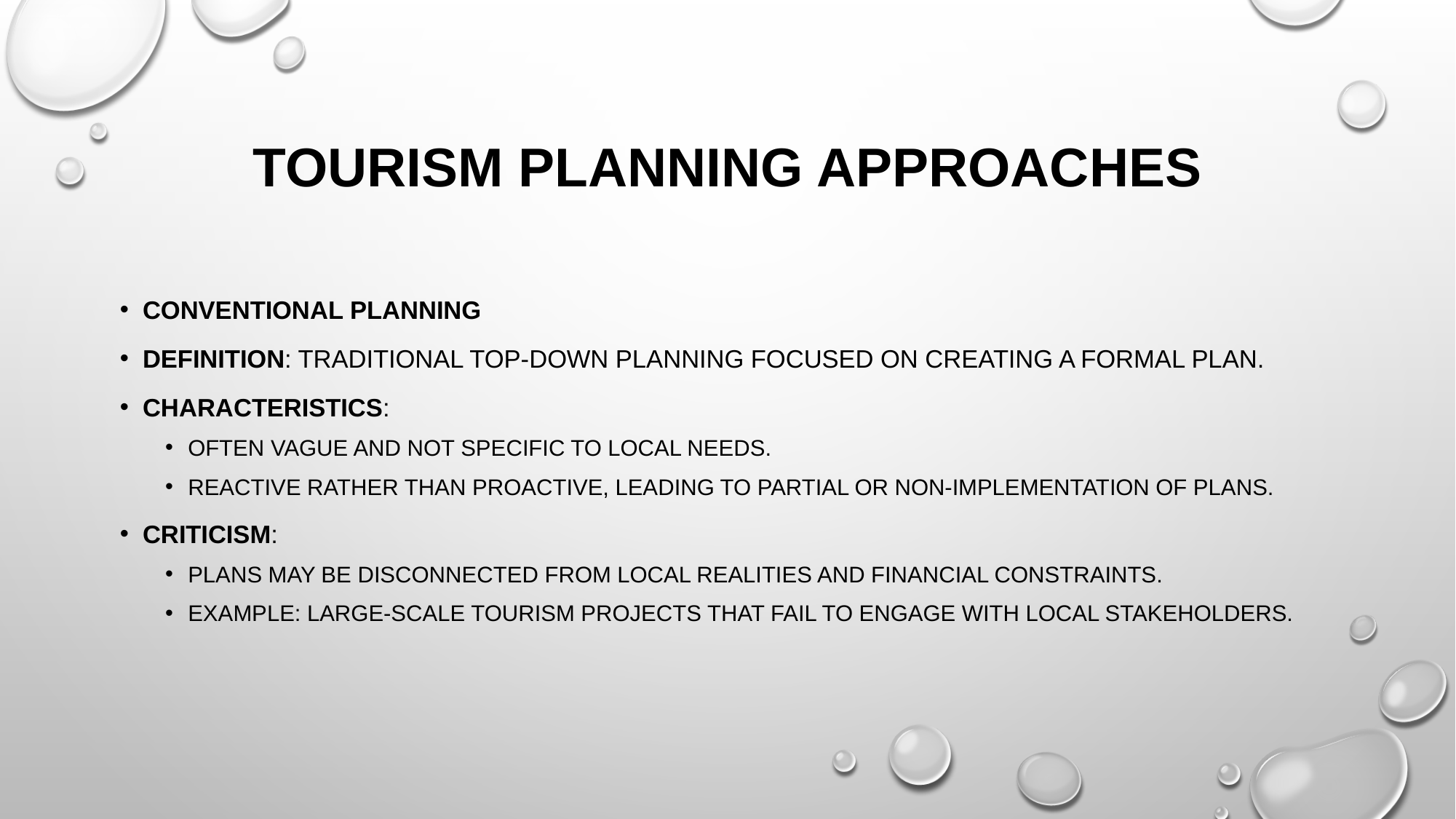

# Tourism Planning Approaches
Conventional Planning
Definition: Traditional top-down planning focused on creating a formal plan.
Characteristics:
Often vague and not specific to local needs.
Reactive rather than proactive, leading to partial or non-implementation of plans.
Criticism:
Plans may be disconnected from local realities and financial constraints.
Example: Large-scale tourism projects that fail to engage with local stakeholders.